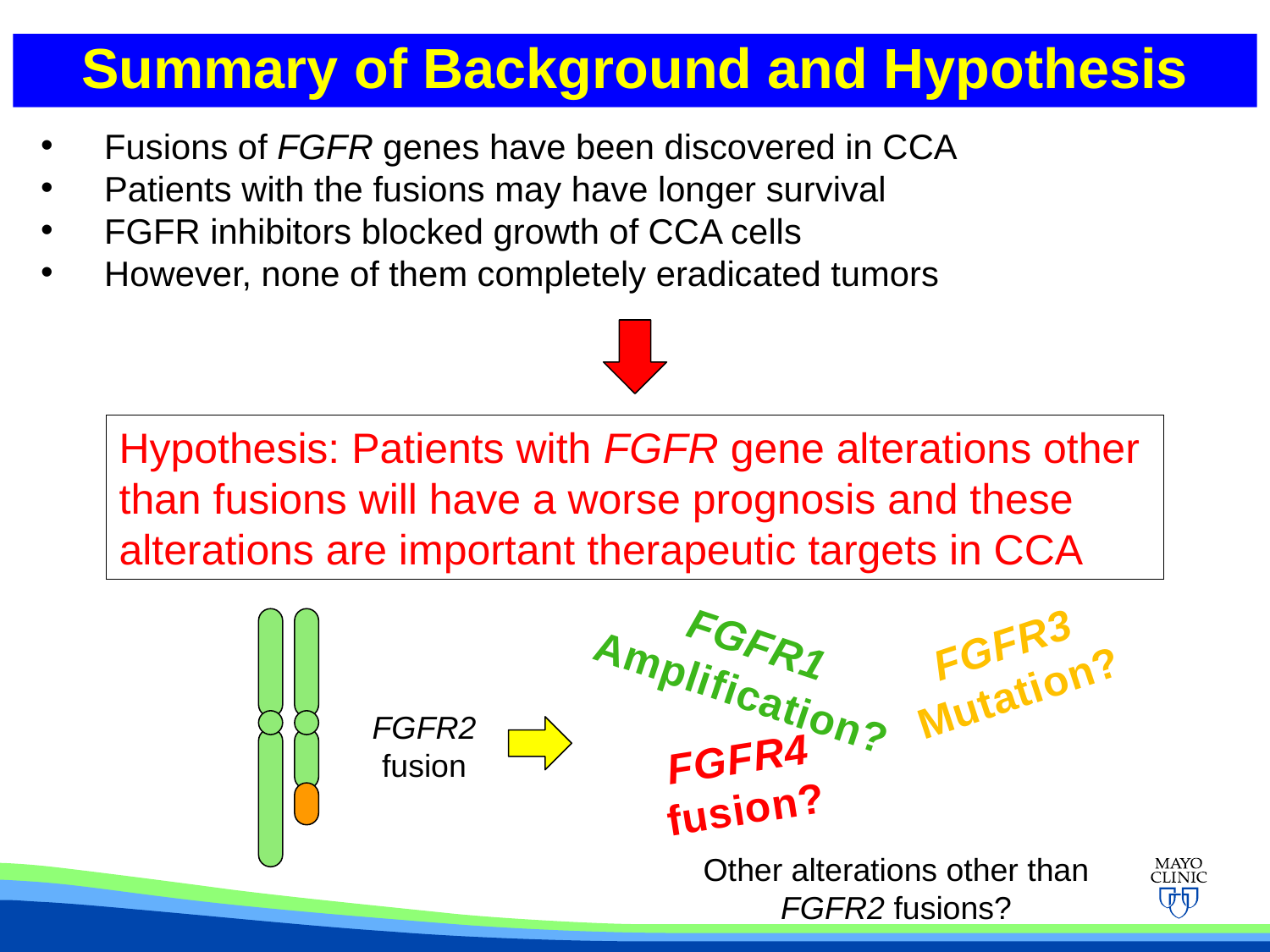

Summary of Background and Hypothesis
Fusions of FGFR genes have been discovered in CCA
Patients with the fusions may have longer survival
FGFR inhibitors blocked growth of CCA cells
However, none of them completely eradicated tumors

Hypothesis: Patients with FGFR gene alterations other than fusions will have a worse prognosis and these alterations are important therapeutic targets in CCA

FGFR1 Amplification?
FGFR3 Mutation?
FGFR2 fusion

FGFR4 fusion?
Other alterations other than FGFR2 fusions?